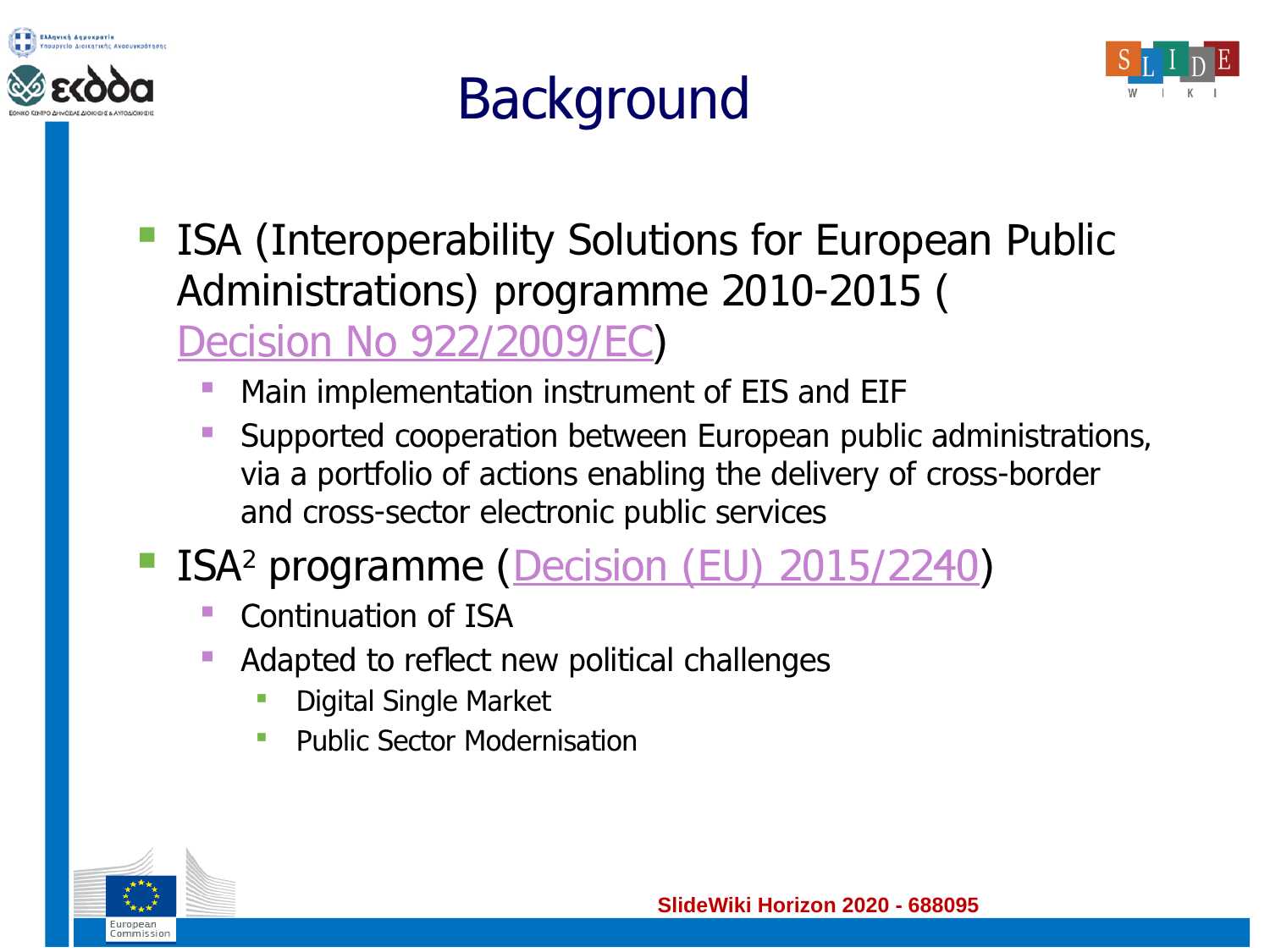

# Background
ISA (Interoperability Solutions for European Public Administrations) programme 2010-2015 (Decision No 922/2009/EC)
Main implementation instrument of EIS and EIF
Supported cooperation between European public administrations, via a portfolio of actions enabling the delivery of cross-border and cross-sector electronic public services
ISA2 programme (Decision (EU) 2015/2240)
Continuation of ISA
Adapted to reflect new political challenges
Digital Single Market
Public Sector Modernisation